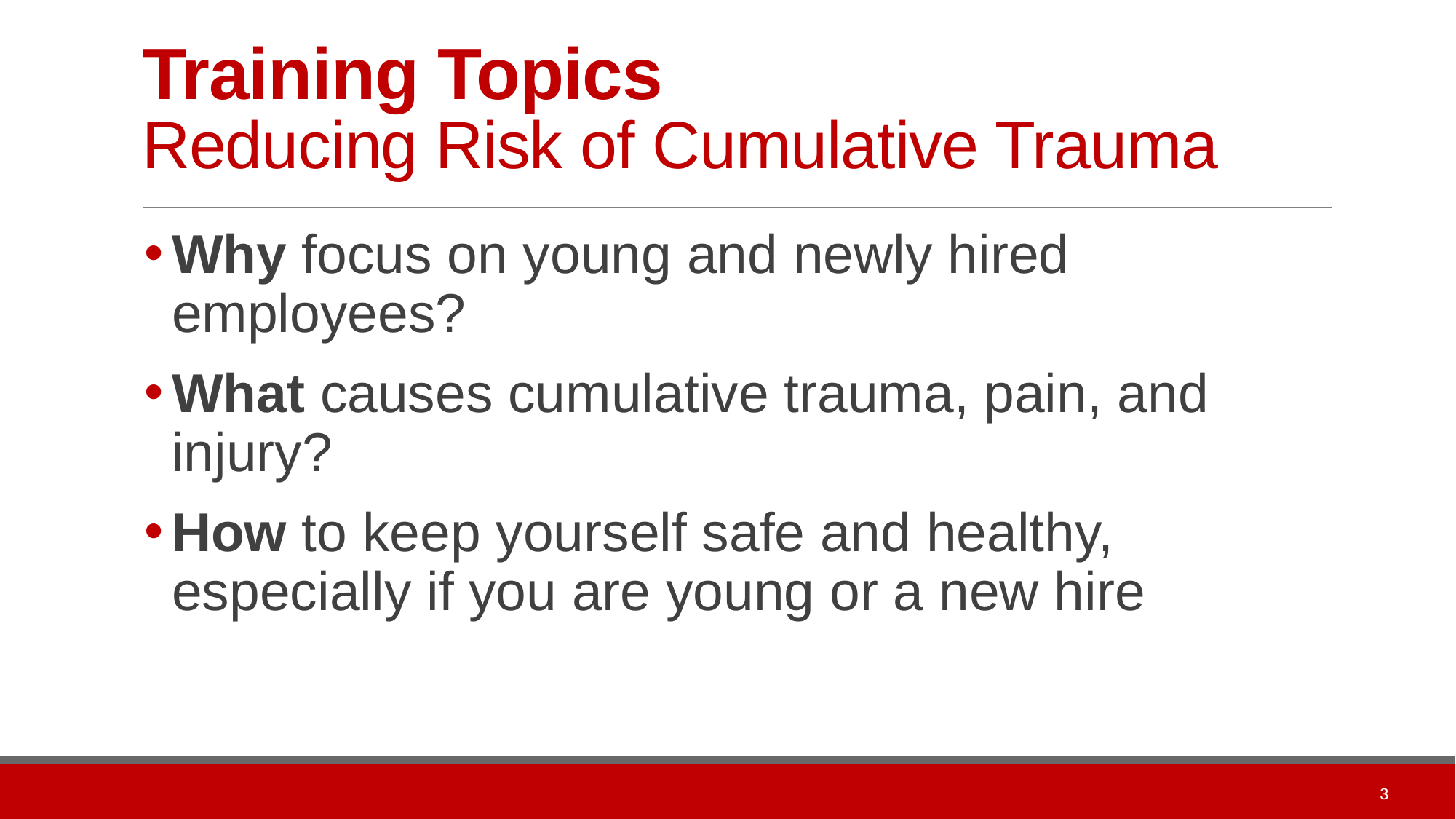

# Training Topics Reducing Risk of Cumulative Trauma
Why focus on young and newly hired employees?
What causes cumulative trauma, pain, and injury?
How to keep yourself safe and healthy, especially if you are young or a new hire
3